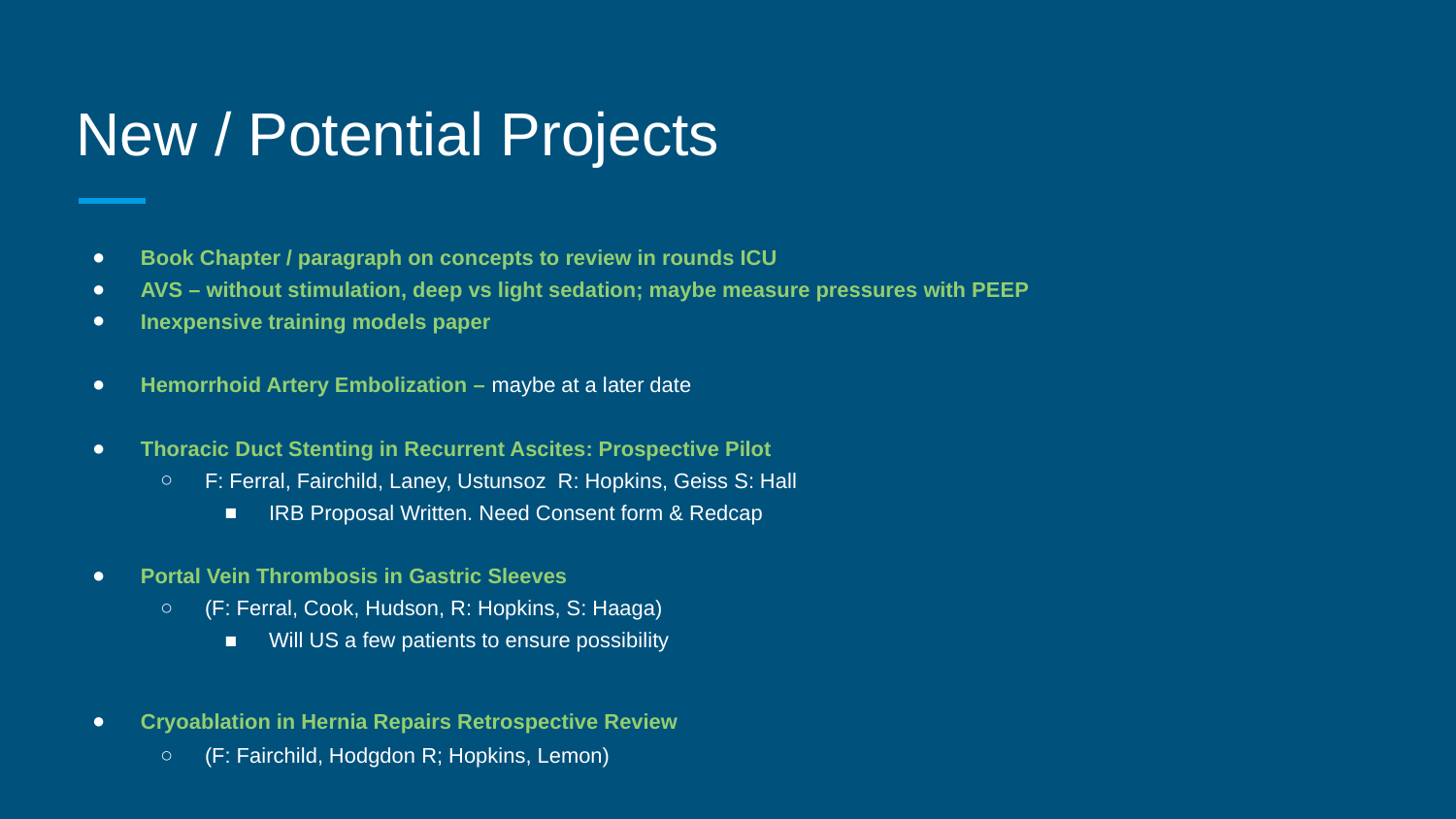

# New / Potential Projects

Book Chapter / paragraph on concepts to review in rounds ICU
AVS – without stimulation, deep vs light sedation; maybe measure pressures with PEEP
Inexpensive training models paper

Hemorrhoid Artery Embolization – maybe at a later date

Thoracic Duct Stenting in Recurrent Ascites: Prospective Pilot
F: Ferral, Fairchild, Laney, Ustunsoz  R: Hopkins, Geiss S: Hall
IRB Proposal Written. Need Consent form & Redcap

Portal Vein Thrombosis in Gastric Sleeves
(F: Ferral, Cook, Hudson, R: Hopkins, S: Haaga)
Will US a few patients to ensure possibility

Cryoablation in Hernia Repairs Retrospective Review
(F: Fairchild, Hodgdon R; Hopkins, Lemon)